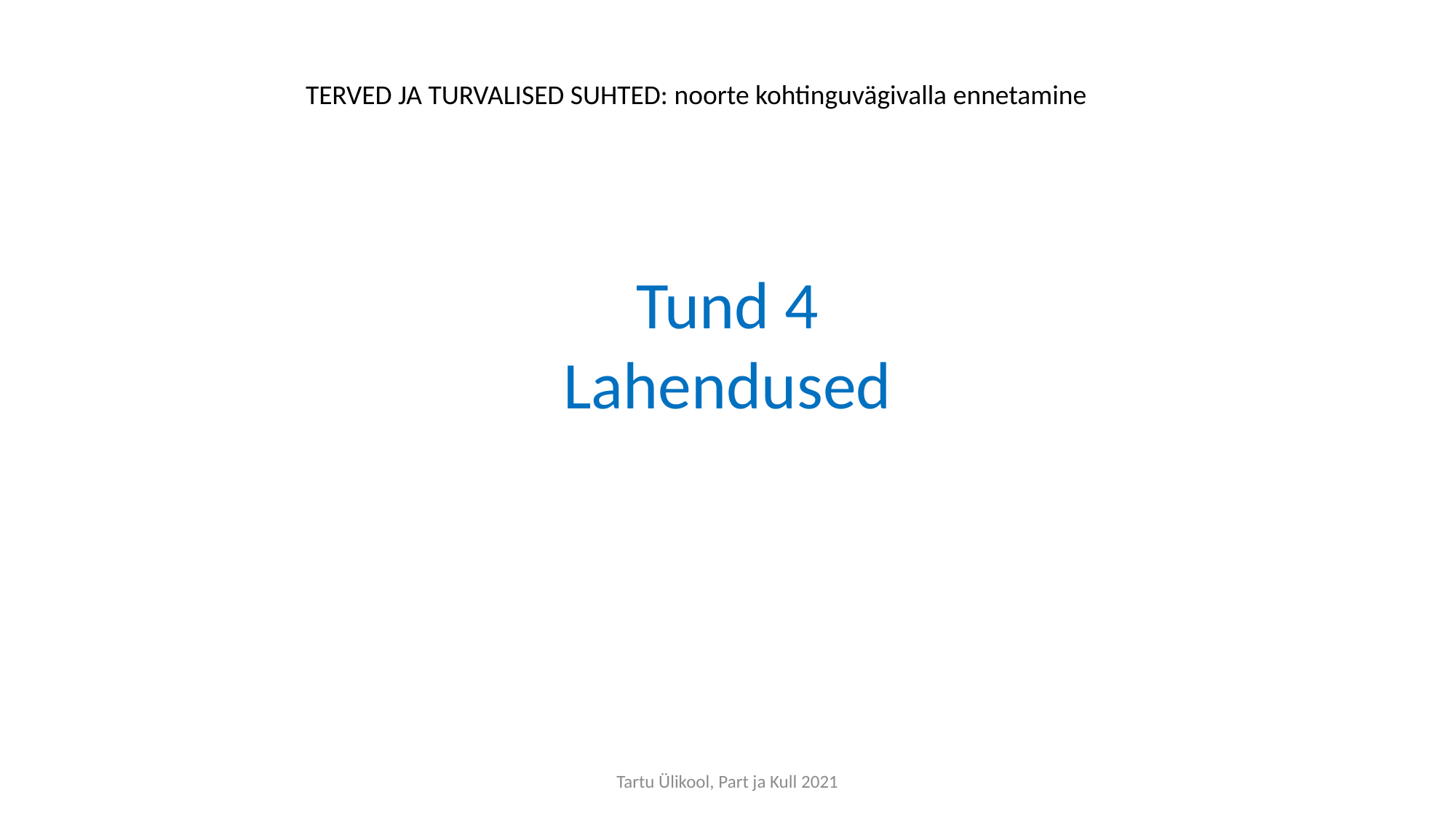

TERVED JA TURVALISED SUHTED: noorte kohtinguvägivalla ennetamine
# Tund 4 Lahendused

Tartu Ülikool, Part ja Kull 2021